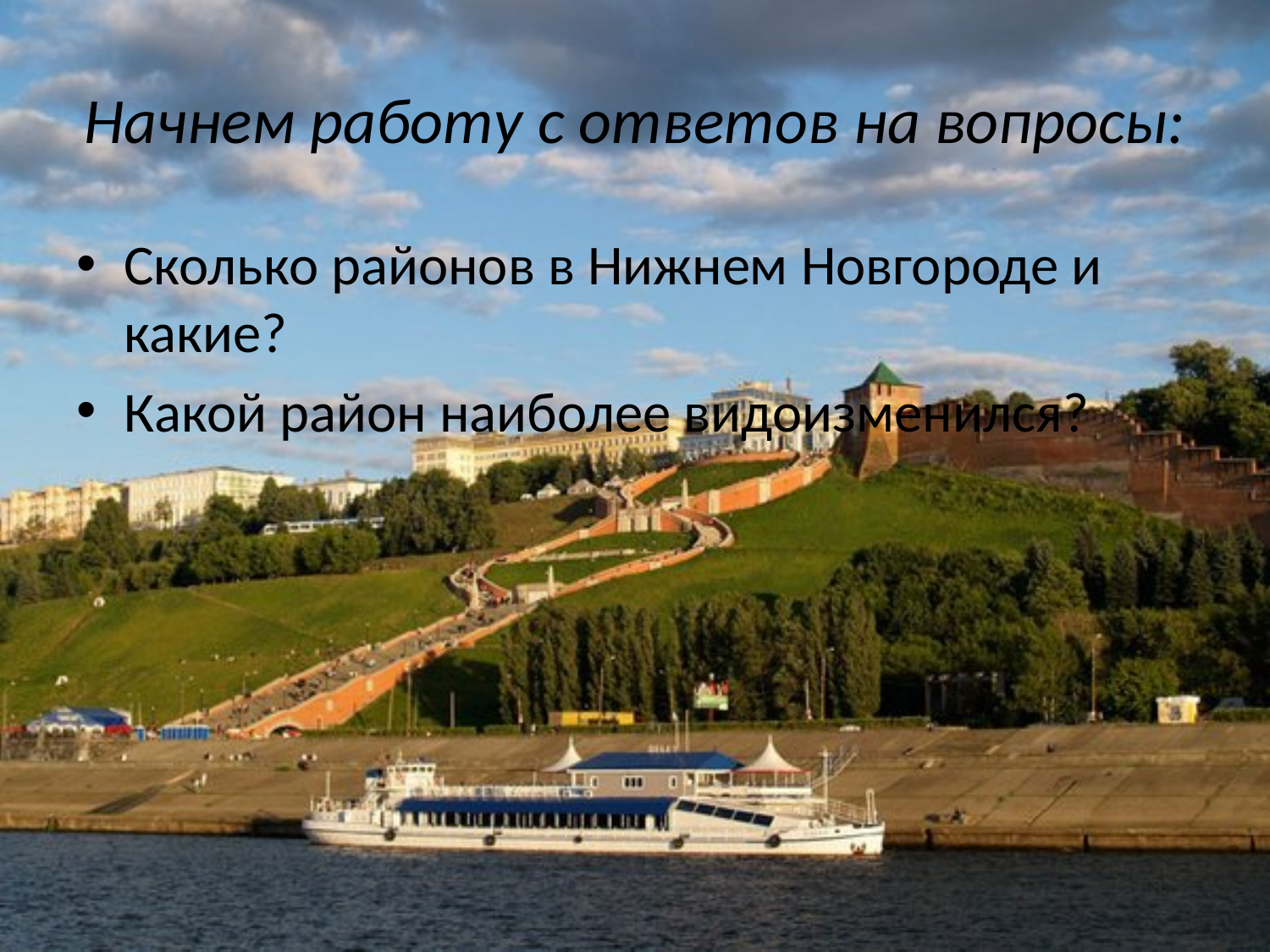

# Начнем работу с ответов на вопросы:
Сколько районов в Нижнем Новгороде и какие?
Какой район наиболее видоизменился?